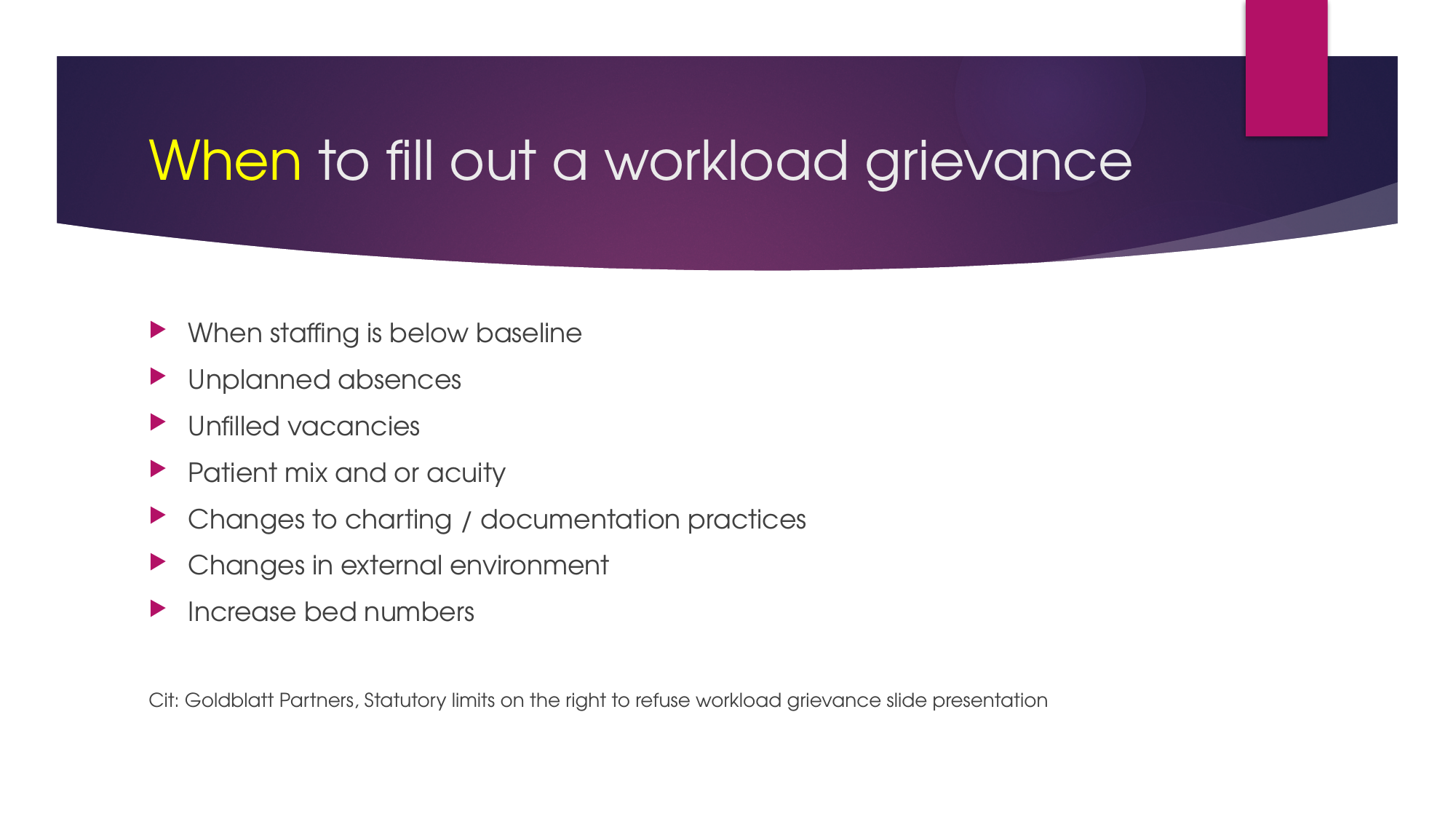

# When to fill out a workload grievance
When staffing is below baseline
Unplanned absences
Unfilled vacancies
Patient mix and or acuity
Changes to charting / documentation practices
Changes in external environment
Increase bed numbers

Cit: Goldblatt Partners, Statutory limits on the right to refuse workload grievance slide presentation